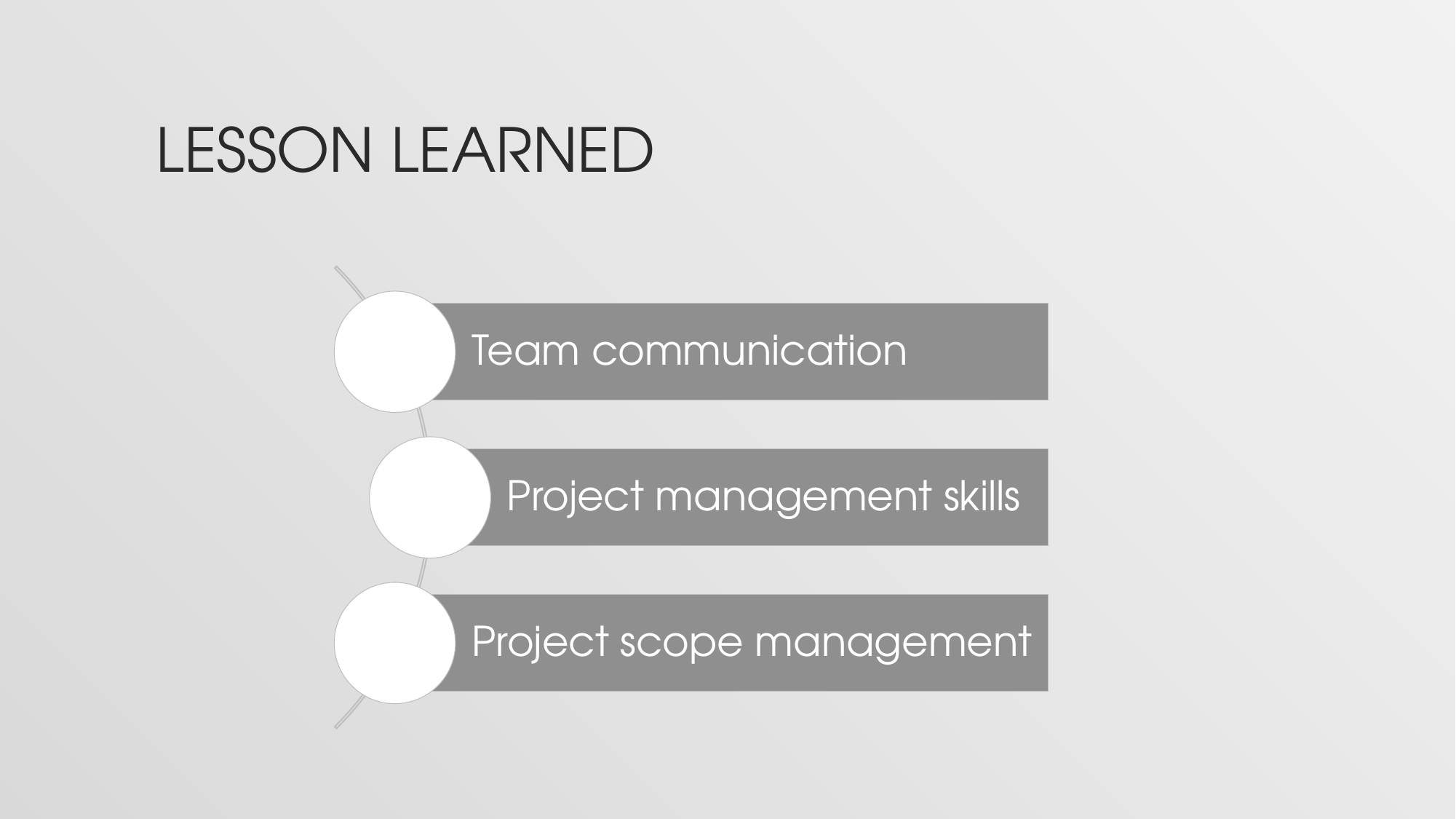

# Lesson Learned
Team communication
Project management skills
Project scope management